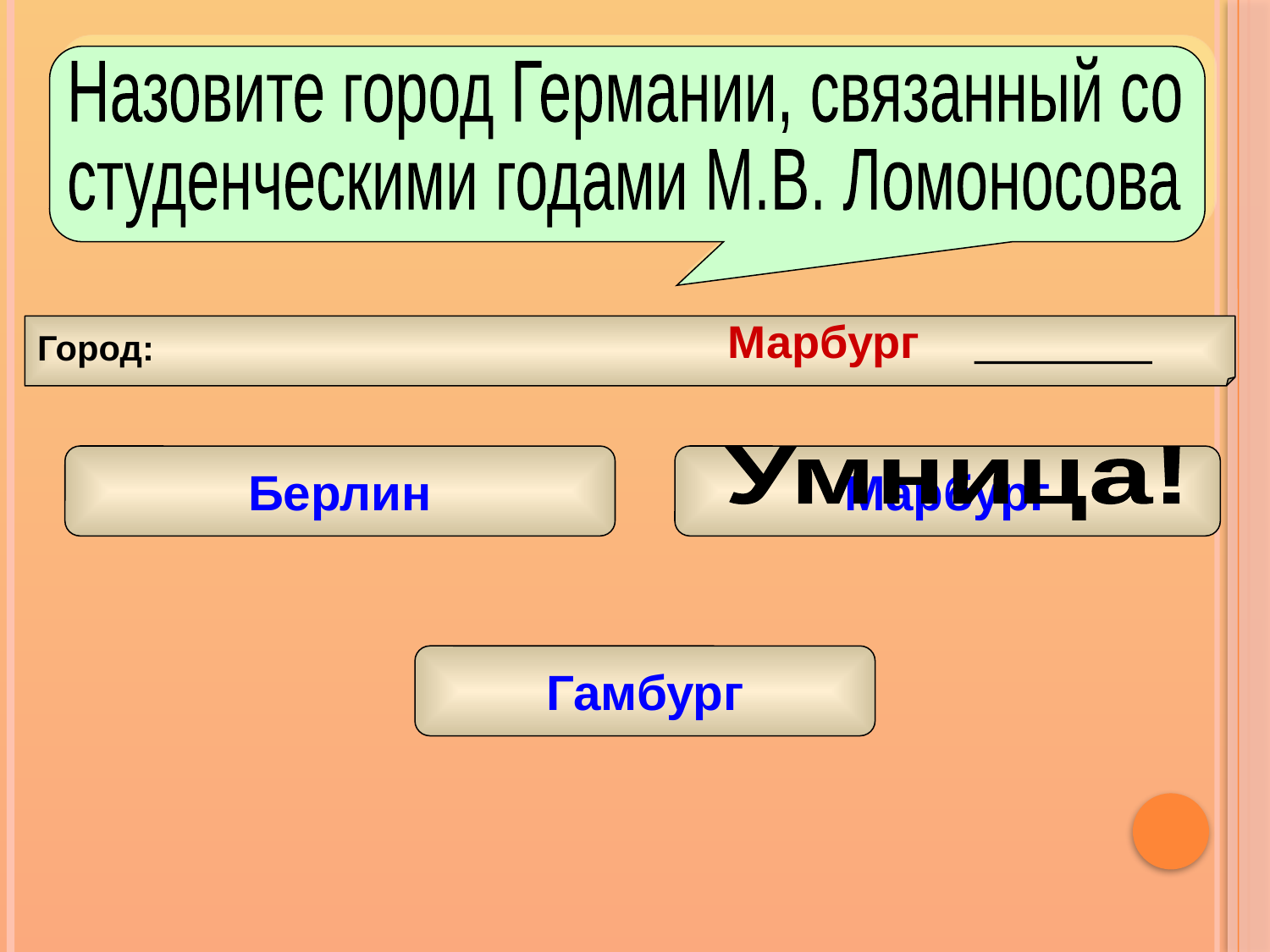

Назовите город Германии, связанный со
студенческими годами М.В. Ломоносова
Марбург
Город:

Берлин
Марбург
Умница!
Гамбург